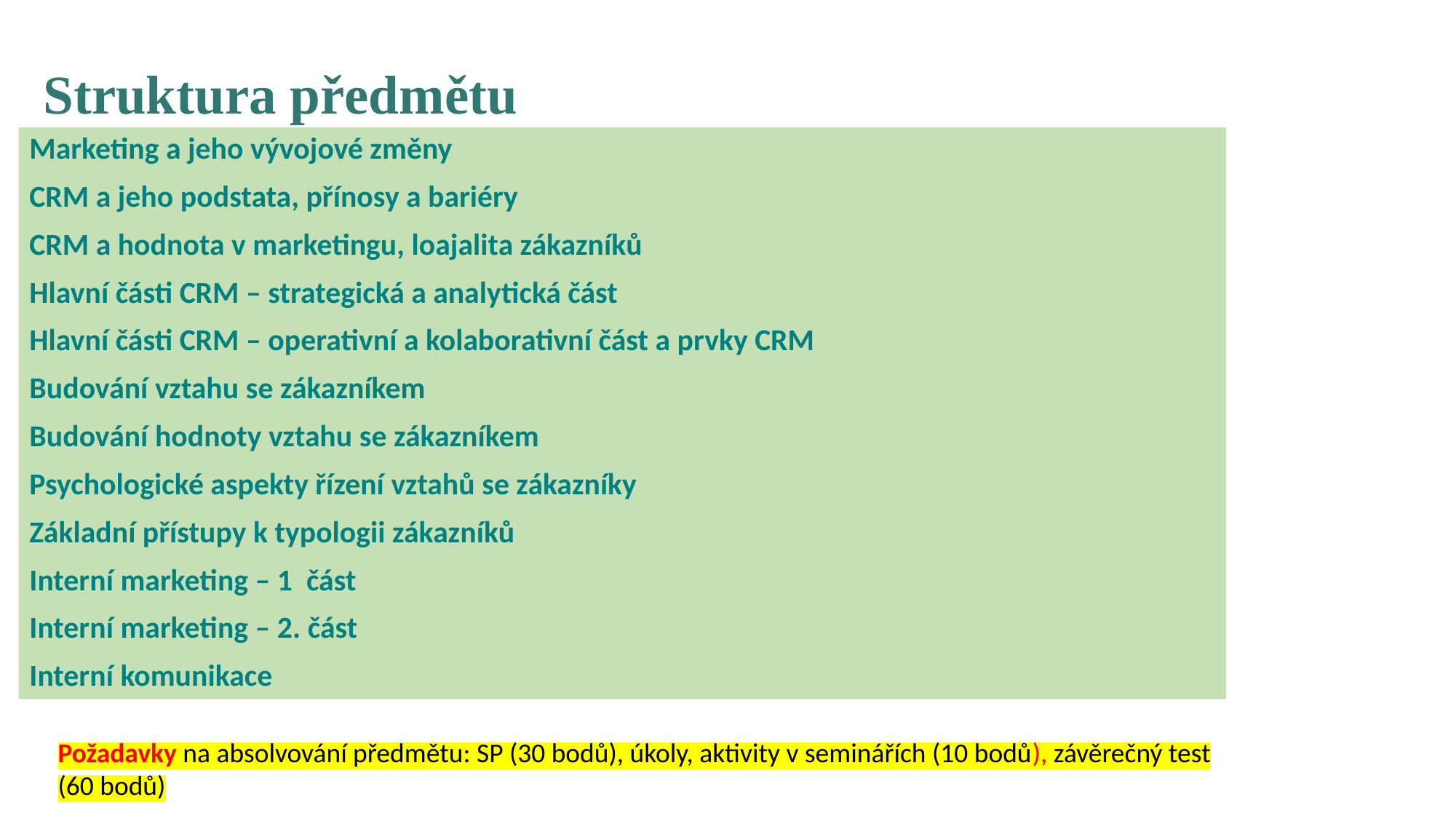

Struktura předmětu
Marketing a jeho vývojové změny
CRM a jeho podstata, přínosy a bariéry
CRM a hodnota v marketingu, loajalita zákazníků
Hlavní části CRM – strategická a analytická část
Hlavní části CRM – operativní a kolaborativní část a prvky CRM
Budování vztahu se zákazníkem
Budování hodnoty vztahu se zákazníkem
Psychologické aspekty řízení vztahů se zákazníky
Základní přístupy k typologii zákazníků
Interní marketing – 1  část
Interní marketing – 2. část
Interní komunikace

Požadavky na absolvování předmětu: SP (30 bodů), úkoly, aktivity v seminářích (10 bodů), závěrečný test (60 bodů)